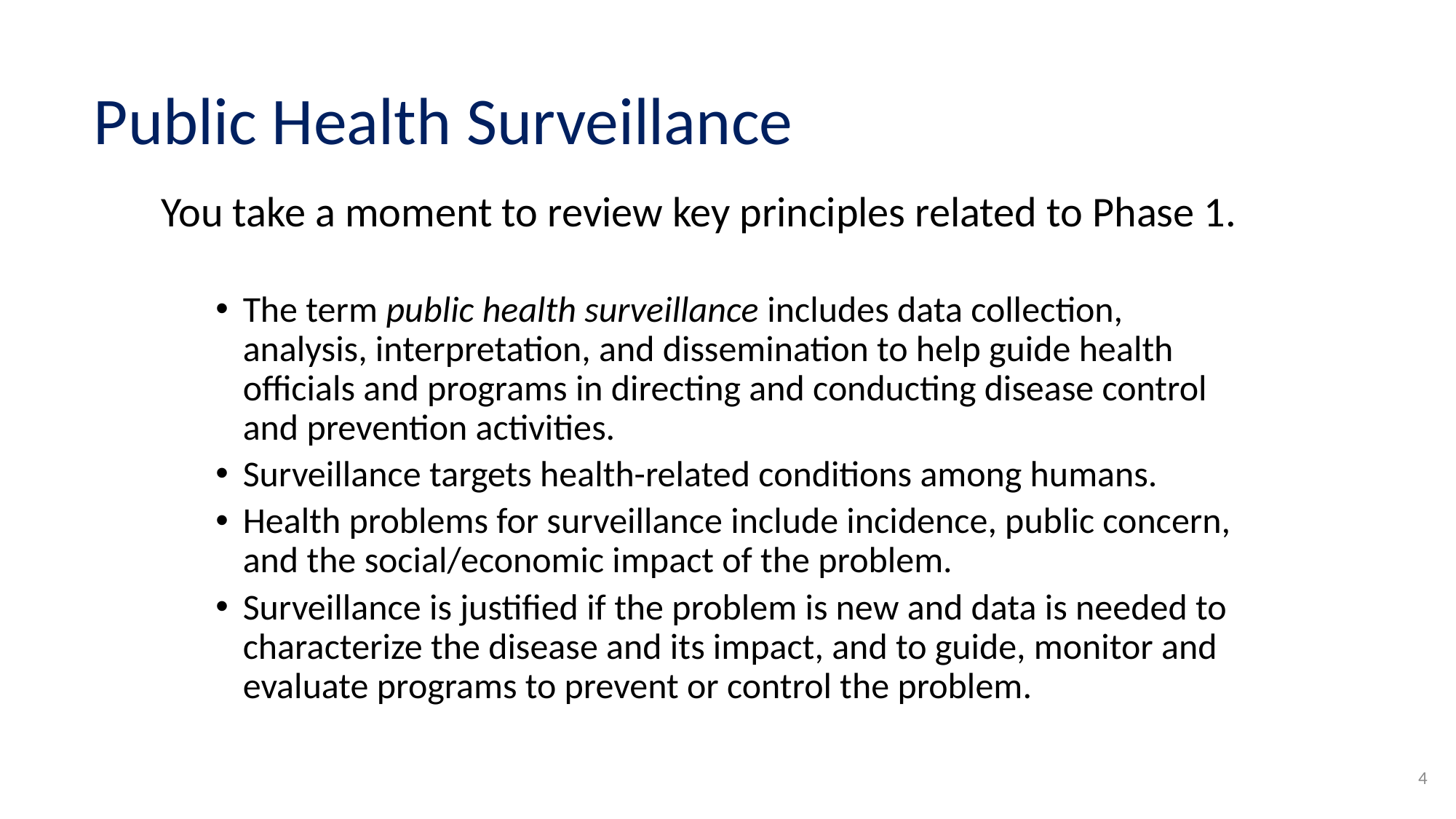

# Public Health Surveillance
You take a moment to review key principles related to Phase 1.

The term public health surveillance includes data collection, analysis, interpretation, and dissemination to help guide health officials and programs in directing and conducting disease control and prevention activities.
Surveillance targets health-related conditions among humans.
Health problems for surveillance include incidence, public concern, and the social/economic impact of the problem.
Surveillance is justified if the problem is new and data is needed to characterize the disease and its impact, and to guide, monitor and evaluate programs to prevent or control the problem.
4